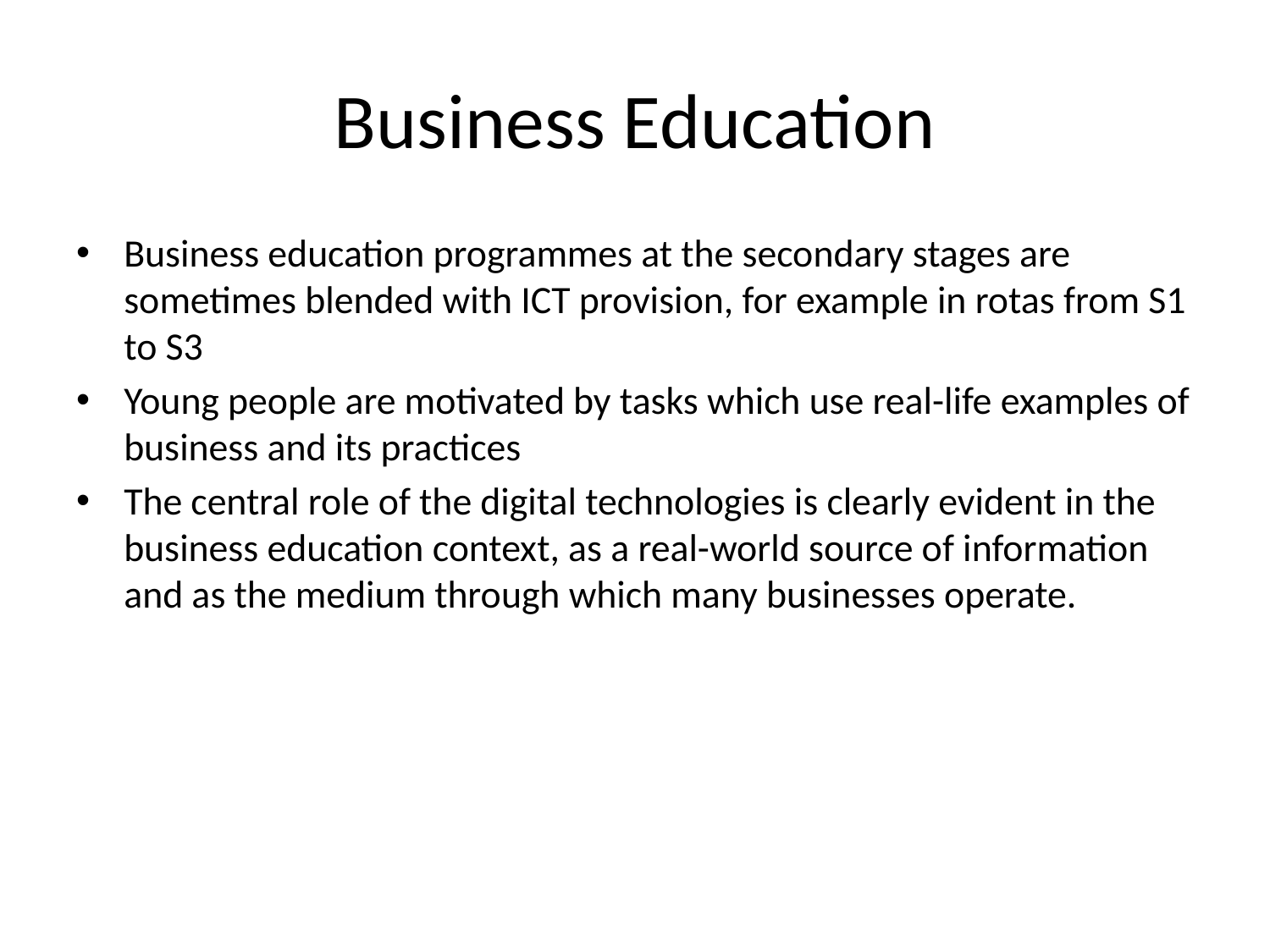

# Business Education
Business education programmes at the secondary stages are sometimes blended with ICT provision, for example in rotas from S1 to S3
Young people are motivated by tasks which use real-life examples of business and its practices
The central role of the digital technologies is clearly evident in the business education context, as a real-world source of information and as the medium through which many businesses operate.